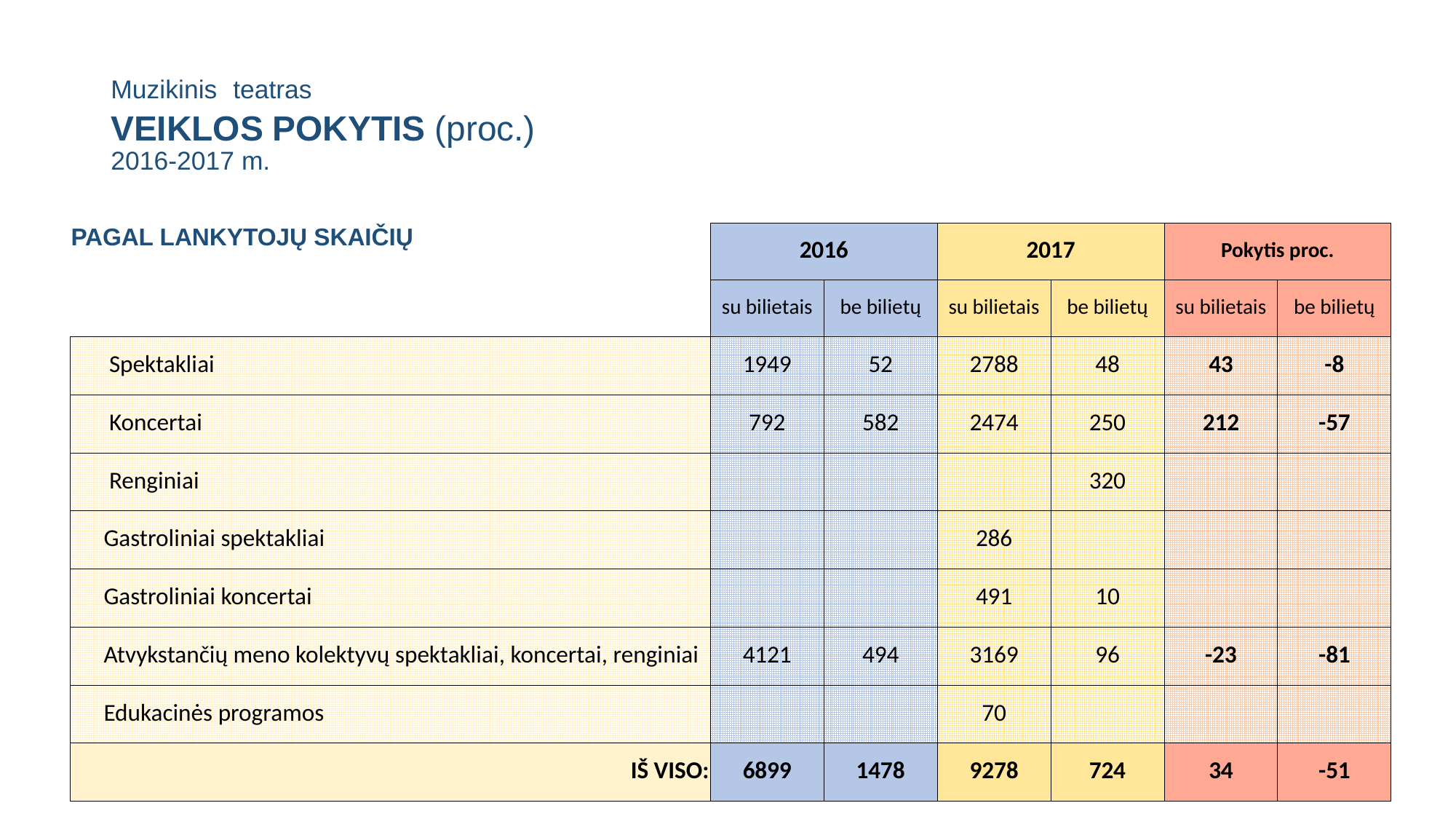

# Muzikinis teatras VEIKLOS POKYTIS (proc.) 2016-2017 m.
| PAGAL LANKYTOJŲ SKAIČIŲ | 2016 |  | 2017 |  | Pokytis proc. |  |
| --- | --- | --- | --- | --- | --- | --- |
|  | su bilietais | be bilietų | su bilietais | be bilietų | su bilietais | be bilietų |
| Spektakliai | 1949 | 52 | 2788 | 48 | 43 | -8 |
| Koncertai | 792 | 582 | 2474 | 250 | 212 | -57 |
| Renginiai |  |  |  | 320 |  |  |
| Gastroliniai spektakliai |  |  | 286 |  |  |  |
| Gastroliniai koncertai |  |  | 491 | 10 |  |  |
| Atvykstančių meno kolektyvų spektakliai, koncertai, renginiai | 4121 | 494 | 3169 | 96 | -23 | -81 |
| Edukacinės programos |  |  | 70 |  |  |  |
| IŠ VISO: | 6899 | 1478 | 9278 | 724 | 34 | -51 |